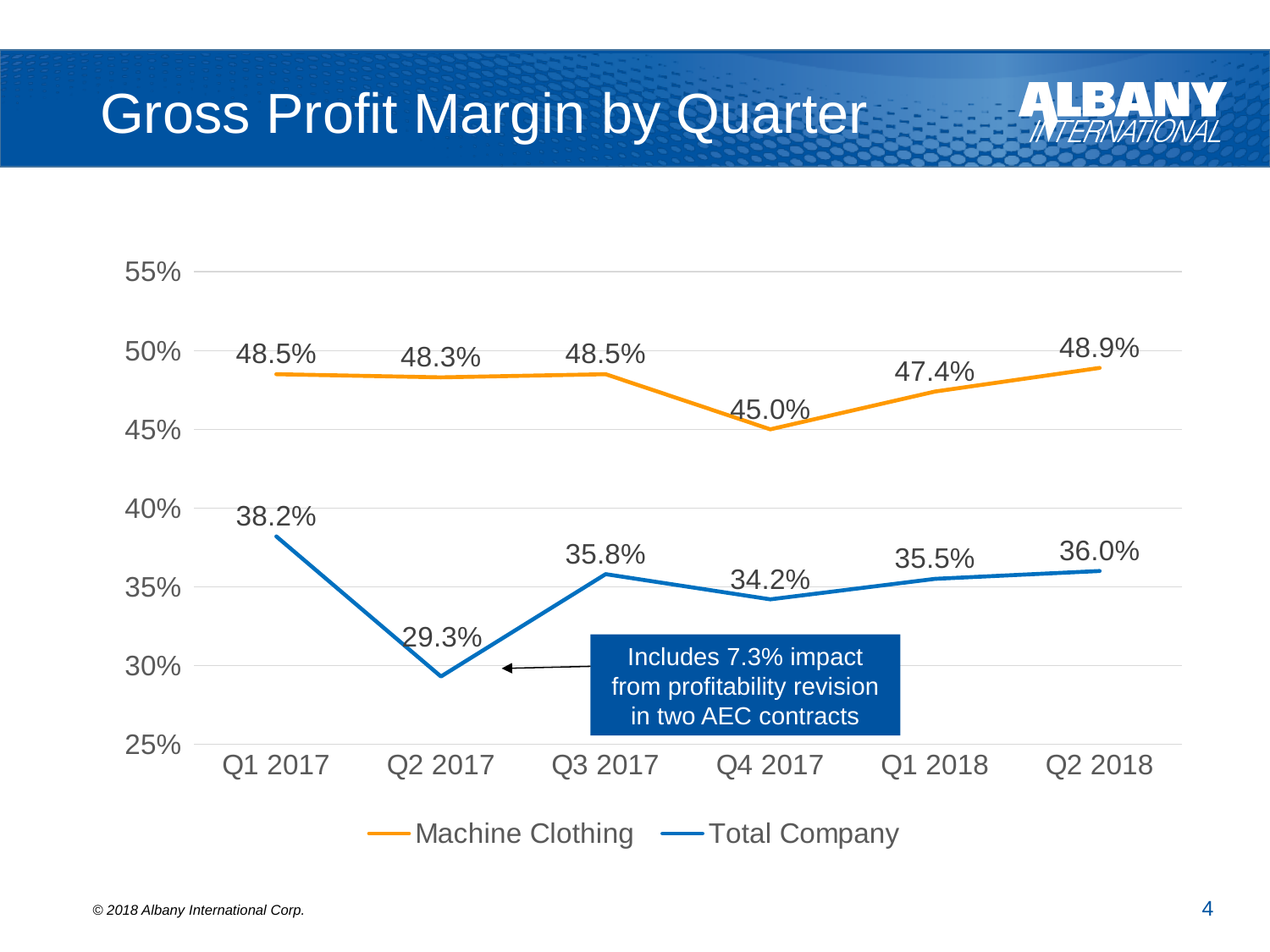

# Gross Profit Margin by Quarter

### Chart

| Category | Machine Clothing | Total Company |
|---|---|---|
| Q1 2017 | 0.485 | 0.382 |
| Q2 2017 | 0.483 | 0.293 |
| Q3 2017 | 0.485 | 0.358 |
| Q4 2017 | 0.45 | 0.342 |
| Q1 2018 | 0.474 | 0.355 |
| Q2 2018 | 0.489 | 0.36 |
Includes 7.3% impact from profitability revision in two AEC contracts
4